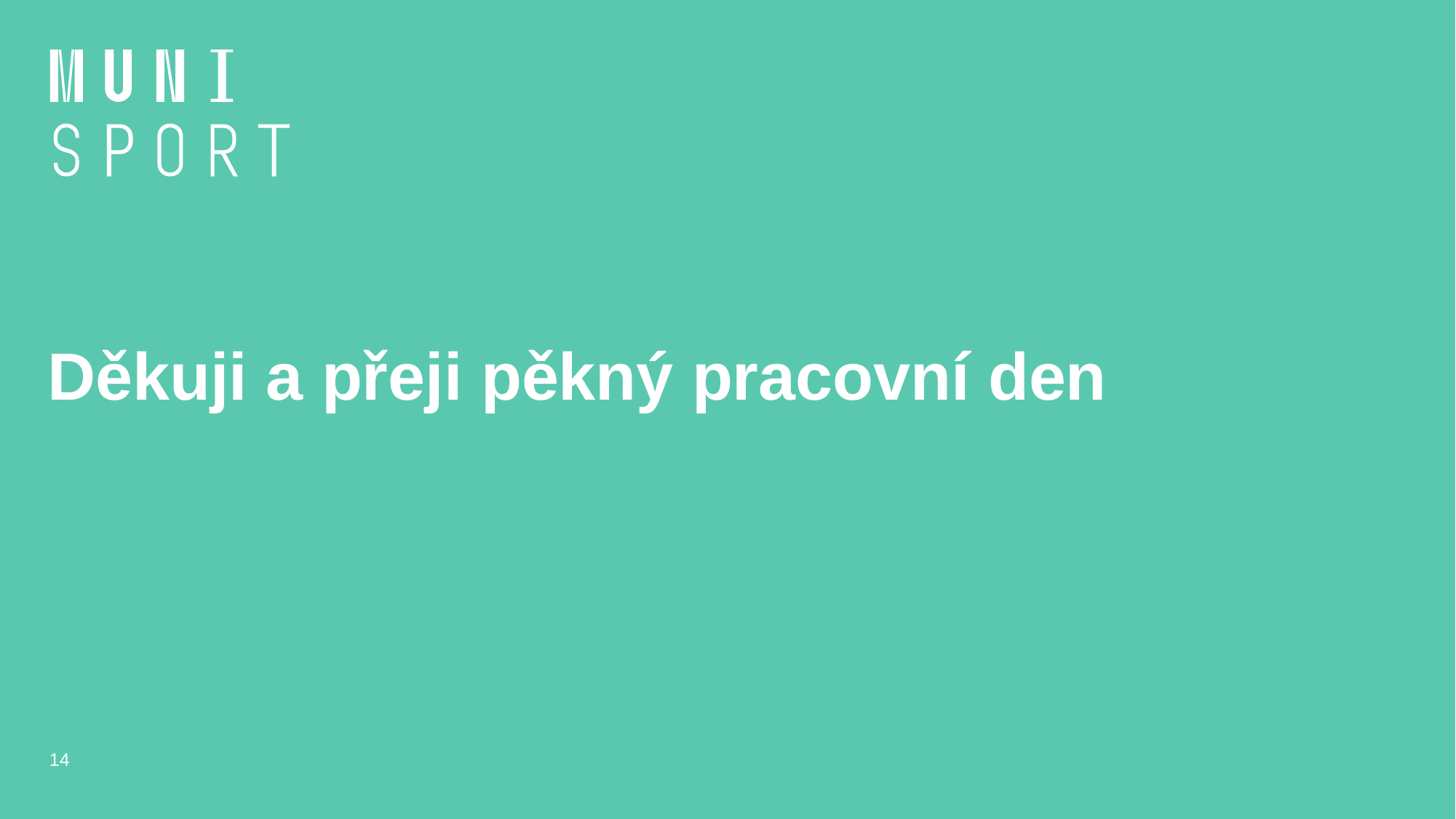

# Děkuji a přeji pěkný pracovní den
14